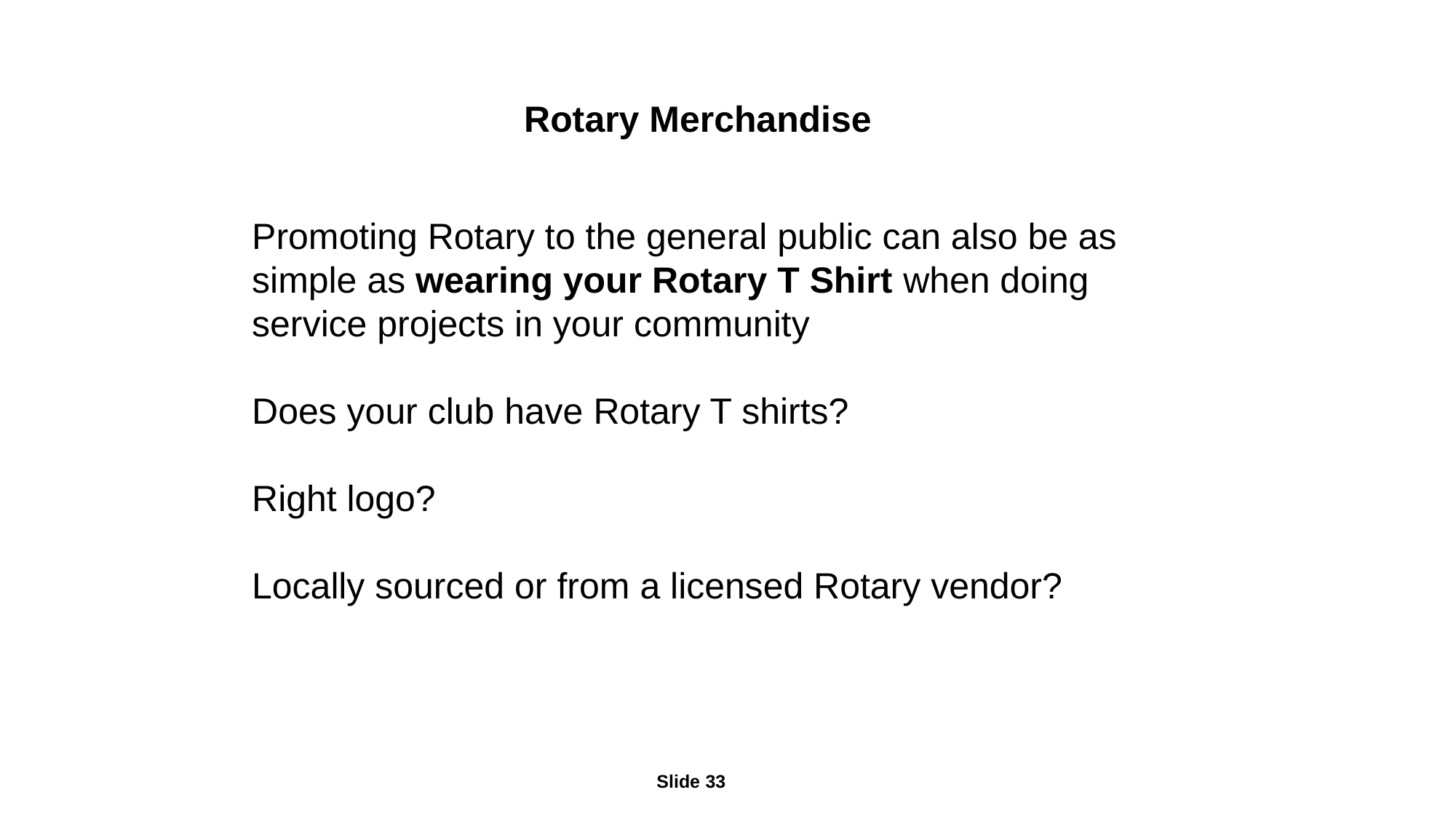

Rotary Merchandise

Promoting Rotary to the general public can also be as simple as wearing your Rotary T Shirt when doing service projects in your community

Does your club have Rotary T shirts?

Right logo?

Locally sourced or from a licensed Rotary vendor?

Slide 33